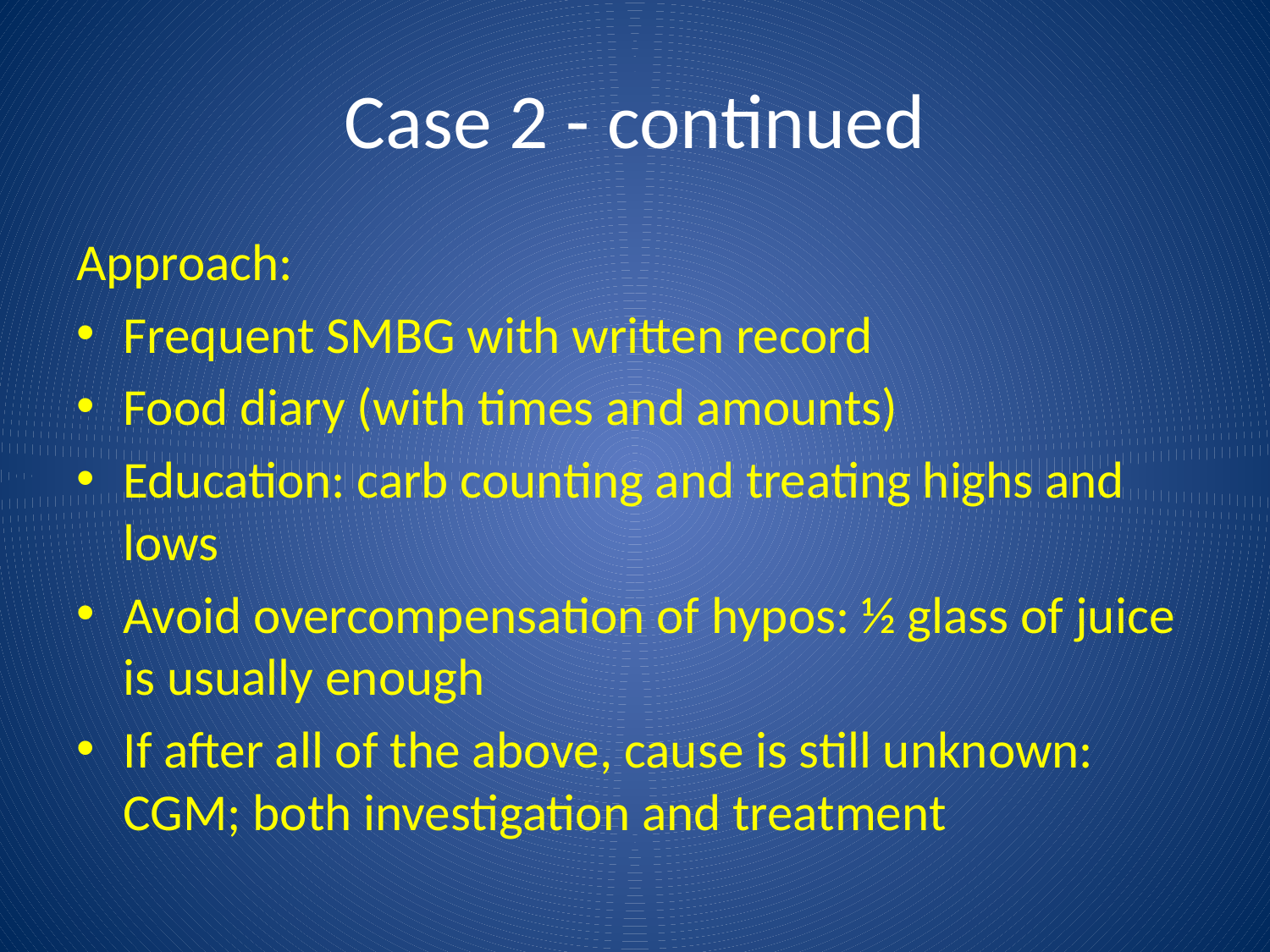

# Case 2 - continued
Approach:
Frequent SMBG with written record
Food diary (with times and amounts)
Education: carb counting and treating highs and lows
Avoid overcompensation of hypos: ½ glass of juice is usually enough
If after all of the above, cause is still unknown: CGM; both investigation and treatment